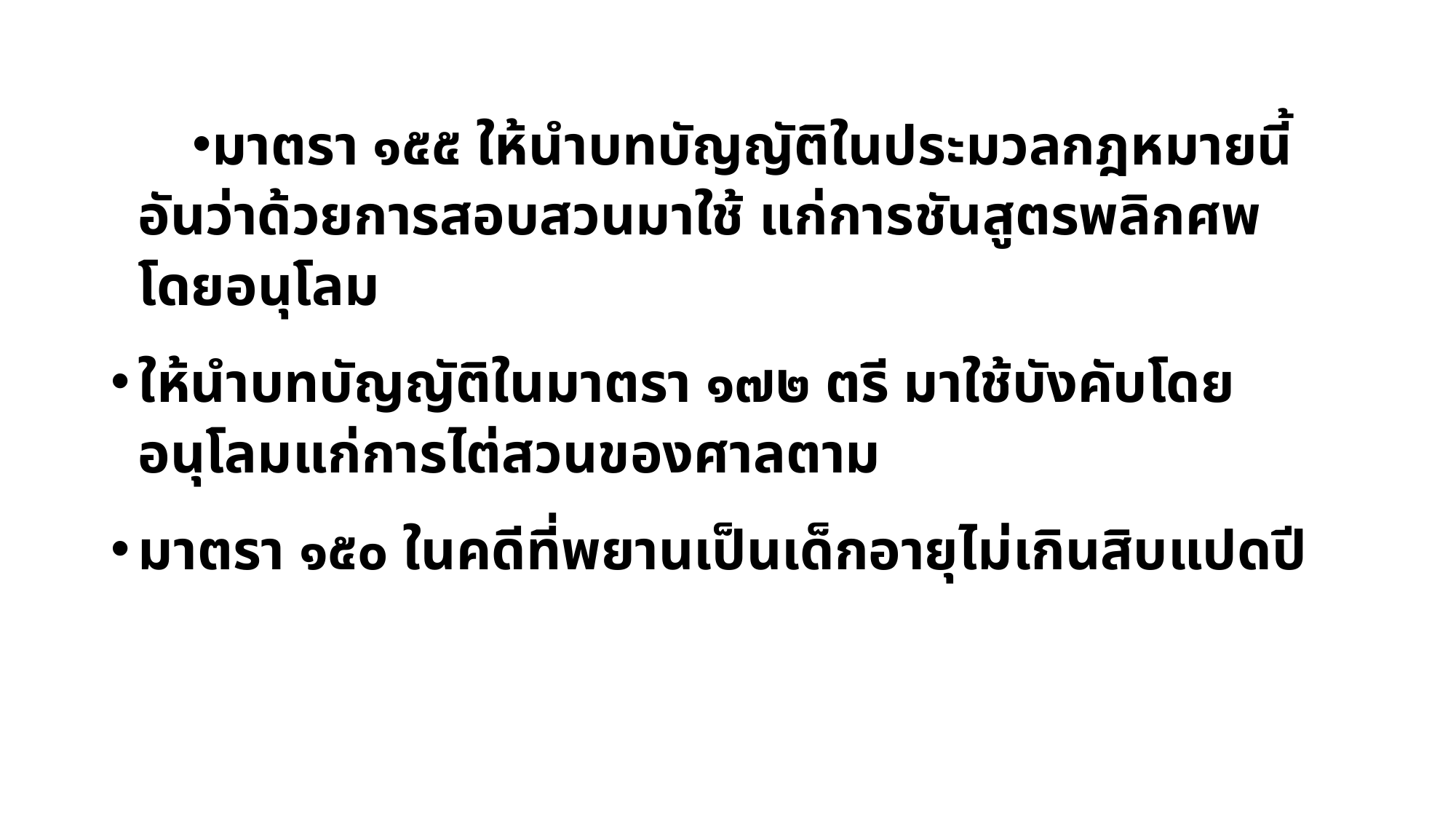

มาตรา ๑๕๕ ให้นําบทบัญญัติในประมวลกฎหมายนี้อันว่าด้วยการสอบสวนมาใช้ แก่การชันสูตรพลิกศพโดยอนุโลม
ให้นําบทบัญญัติในมาตรา ๑๗๒ ตรี มาใช้บังคับโดยอนุโลมแก่การไต่สวนของศาลตาม
มาตรา ๑๕๐ ในคดีที่พยานเป็นเด็กอายุไม่เกินสิบแปดปี